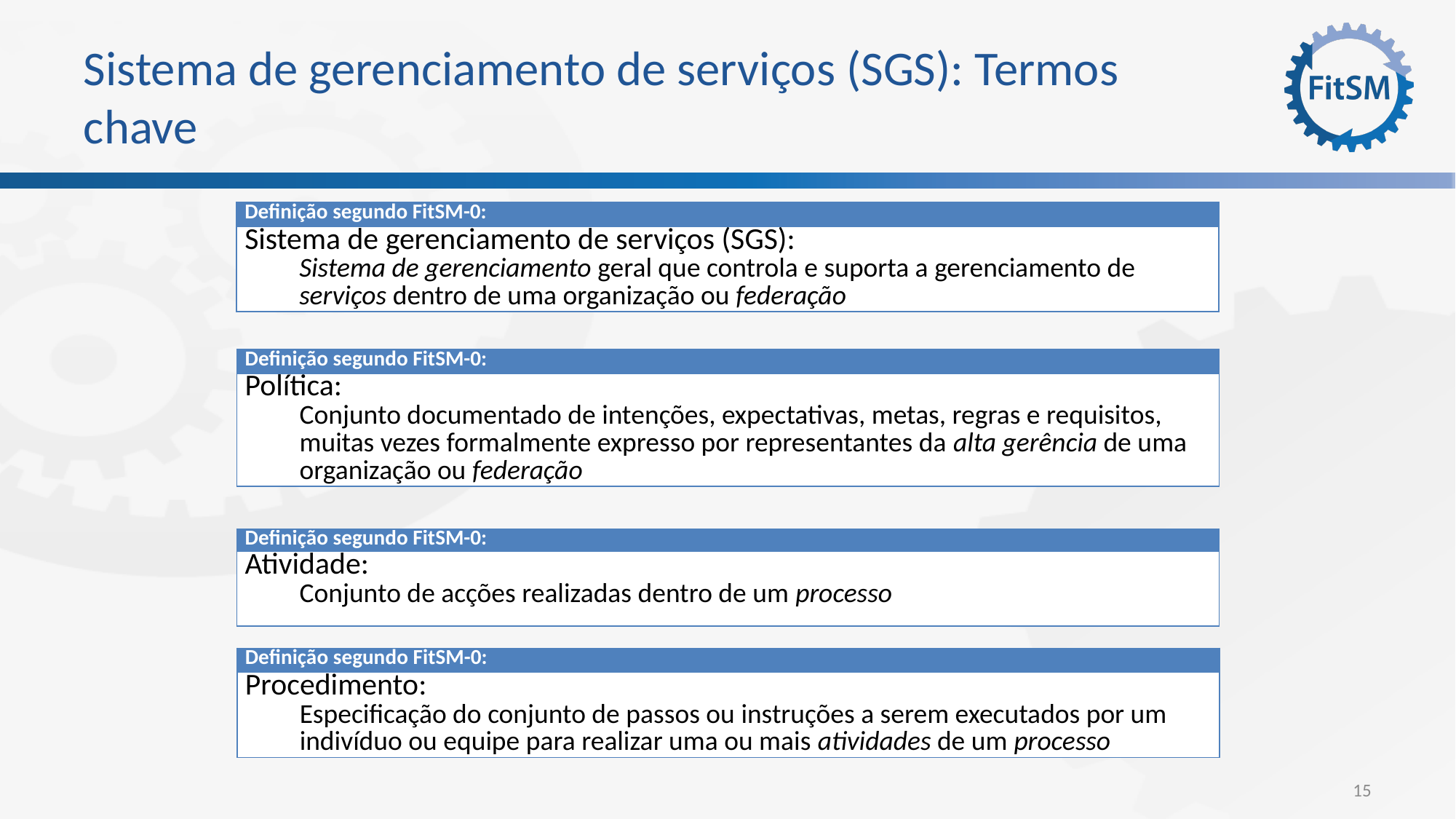

# Sistema de gerenciamento de serviços (SGS): Termos chave
| Definição segundo FitSM-0: |
| --- |
| Sistema de gerenciamento de serviços (SGS): Sistema de gerenciamento geral que controla e suporta a gerenciamento de serviços dentro de uma organização ou federação |
| Definição segundo FitSM-0: |
| --- |
| Política: Conjunto documentado de intenções, expectativas, metas, regras e requisitos, muitas vezes formalmente expresso por representantes da alta gerência de uma organização ou federação |
| Definição segundo FitSM-0: |
| --- |
| Atividade: Conjunto de acções realizadas dentro de um processo |
| Definição segundo FitSM-0: |
| --- |
| Procedimento: Especificação do conjunto de passos ou instruções a serem executados por um indivíduo ou equipe para realizar uma ou mais atividades de um processo |
15